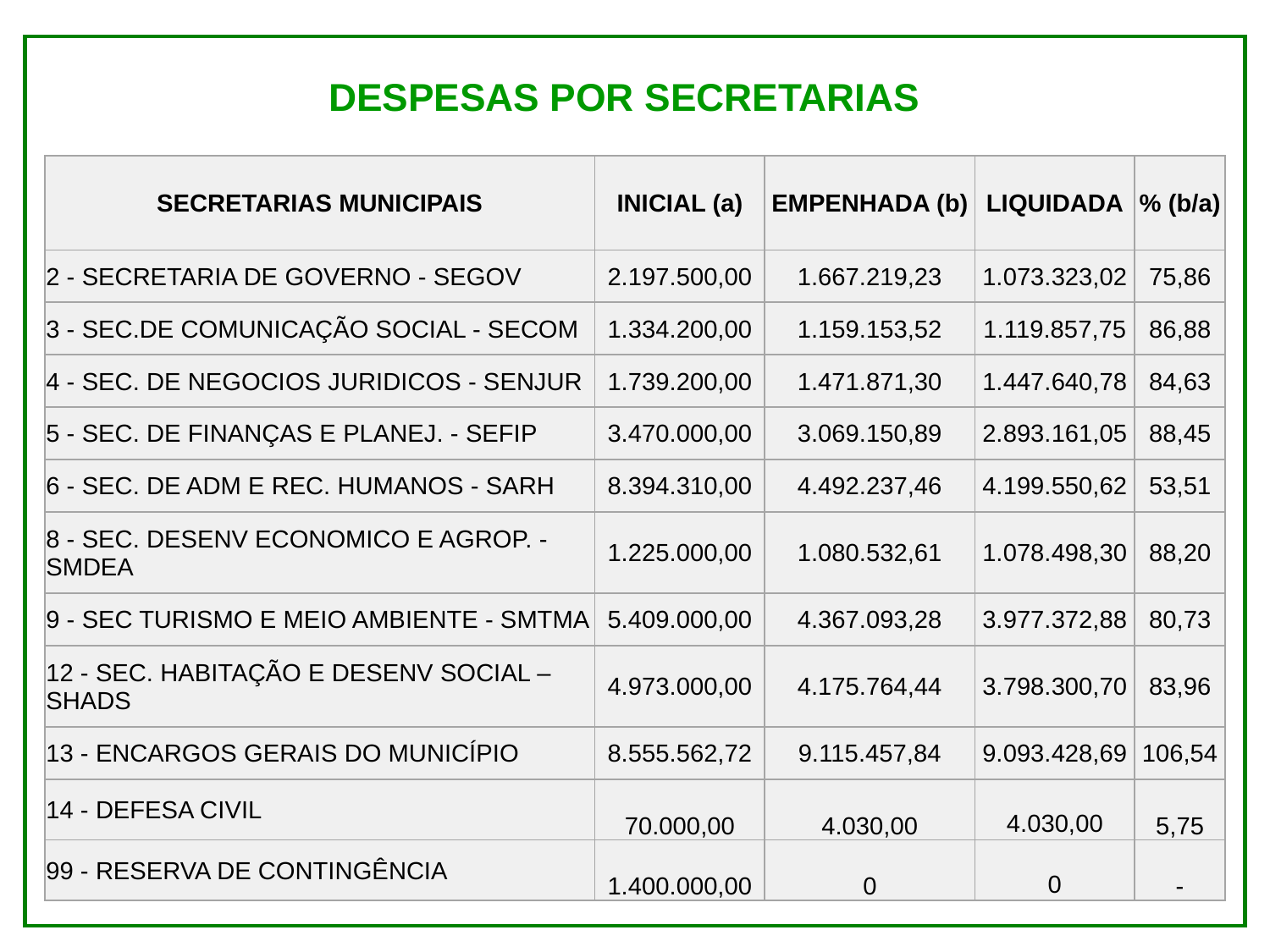

DESPESAS POR SECRETARIAS
| SECRETARIAS MUNICIPAIS | INICIAL (a) | EMPENHADA (b) | LIQUIDADA | % (b/a) |
| --- | --- | --- | --- | --- |
| 2 - SECRETARIA DE GOVERNO - SEGOV | 2.197.500,00 | 1.667.219,23 | 1.073.323,02 | 75,86 |
| 3 - SEC.DE COMUNICAÇÃO SOCIAL - SECOM | 1.334.200,00 | 1.159.153,52 | 1.119.857,75 | 86,88 |
| 4 - SEC. DE NEGOCIOS JURIDICOS - SENJUR | 1.739.200,00 | 1.471.871,30 | 1.447.640,78 | 84,63 |
| 5 - SEC. DE FINANÇAS E PLANEJ. - SEFIP | 3.470.000,00 | 3.069.150,89 | 2.893.161,05 | 88,45 |
| 6 - SEC. DE ADM E REC. HUMANOS - SARH | 8.394.310,00 | 4.492.237,46 | 4.199.550,62 | 53,51 |
| 8 - SEC. DESENV ECONOMICO E AGROP. - SMDEA | 1.225.000,00 | 1.080.532,61 | 1.078.498,30 | 88,20 |
| 9 - SEC TURISMO E MEIO AMBIENTE - SMTMA | 5.409.000,00 | 4.367.093,28 | 3.977.372,88 | 80,73 |
| 12 - SEC. HABITAÇÃO E DESENV SOCIAL – SHADS | 4.973.000,00 | 4.175.764,44 | 3.798.300,70 | 83,96 |
| 13 - ENCARGOS GERAIS DO MUNICÍPIO | 8.555.562,72 | 9.115.457,84 | 9.093.428,69 | 106,54 |
| 14 - DEFESA CIVIL | 70.000,00 | 4.030,00 | 4.030,00 | 5,75 |
| 99 - RESERVA DE CONTINGÊNCIA | 1.400.000,00 | 0 | 0 | - |